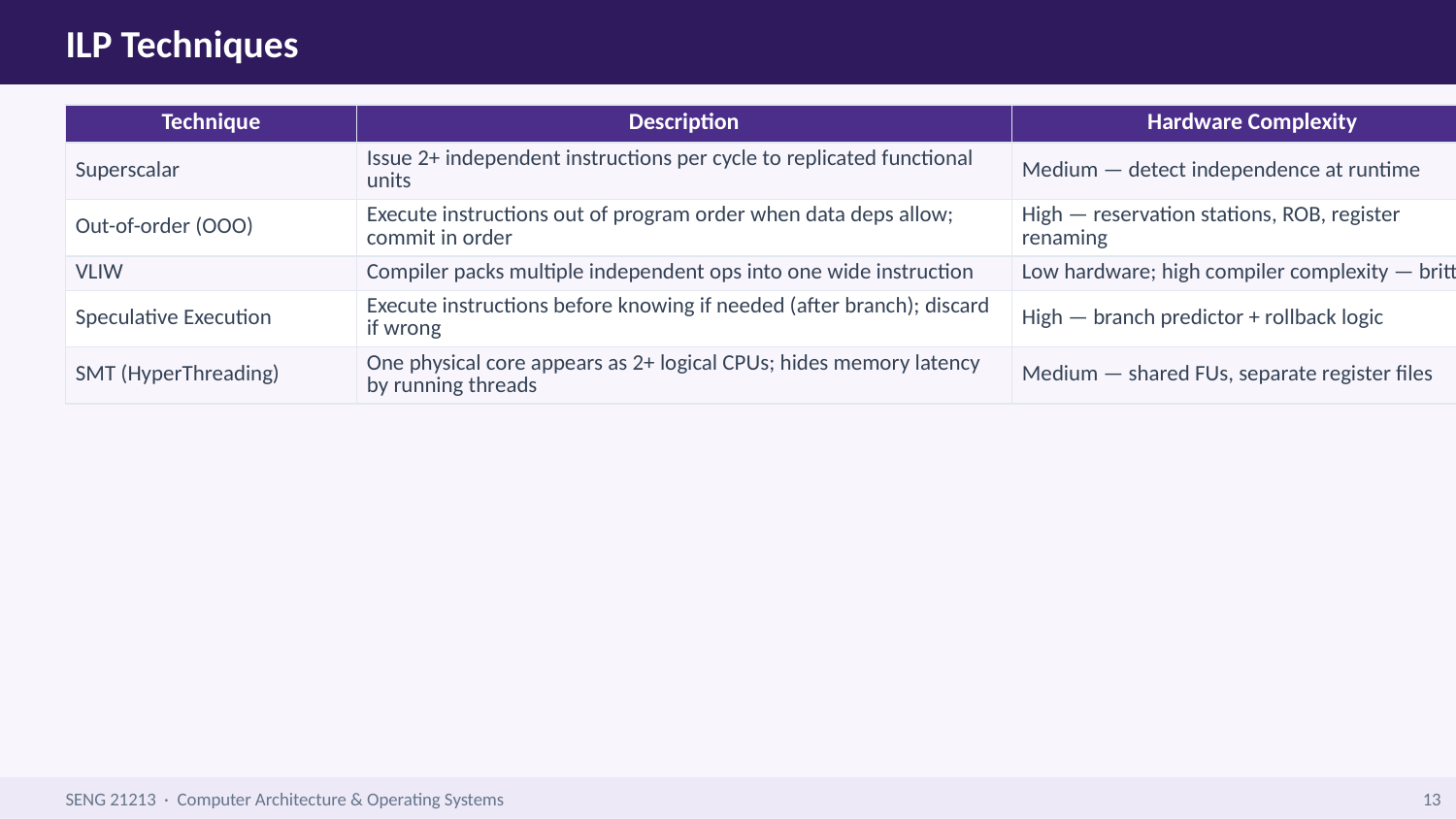

ILP Techniques
| Technique | Description | Hardware Complexity |
| --- | --- | --- |
| Superscalar | Issue 2+ independent instructions per cycle to replicated functional units | Medium — detect independence at runtime |
| Out-of-order (OOO) | Execute instructions out of program order when data deps allow; commit in order | High — reservation stations, ROB, register renaming |
| VLIW | Compiler packs multiple independent ops into one wide instruction | Low hardware; high compiler complexity — brittle |
| Speculative Execution | Execute instructions before knowing if needed (after branch); discard if wrong | High — branch predictor + rollback logic |
| SMT (HyperThreading) | One physical core appears as 2+ logical CPUs; hides memory latency by running threads | Medium — shared FUs, separate register files |

SENG 21213  ·  Computer Architecture & Operating Systems
13